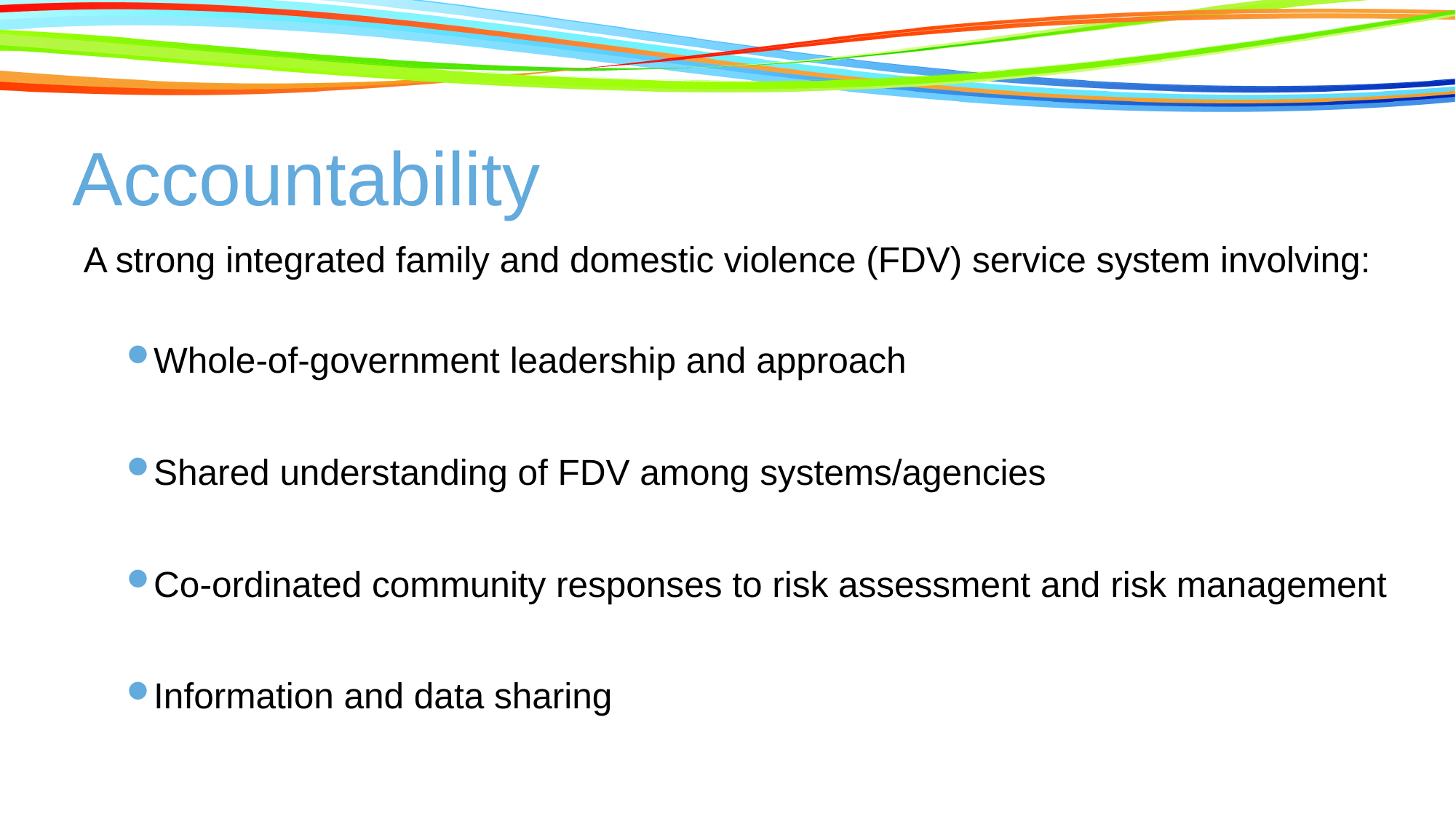

# Accountability
A strong integrated family and domestic violence (FDV) service system involving:

Whole-of-government leadership and approach

Shared understanding of FDV among systems/agencies

Co-ordinated community responses to risk assessment and risk management

Information and data sharing